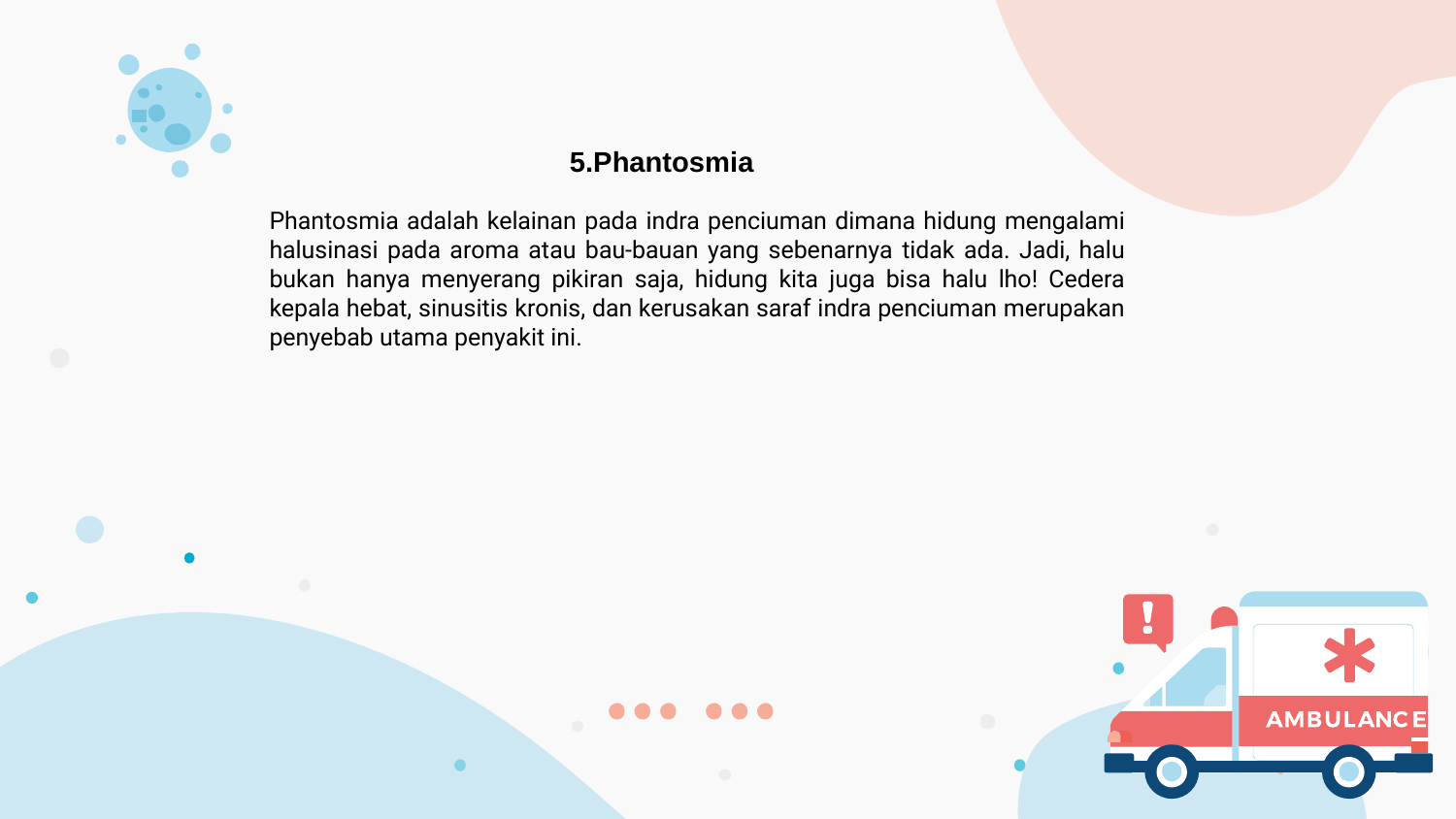

# 5.Phantosmia
Phantosmia adalah kelainan pada indra penciuman dimana hidung mengalami halusinasi pada aroma atau bau-bauan yang sebenarnya tidak ada. Jadi, halu bukan hanya menyerang pikiran saja, hidung kita juga bisa halu lho! Cedera kepala hebat, sinusitis kronis, dan kerusakan saraf indra penciuman merupakan penyebab utama penyakit ini.